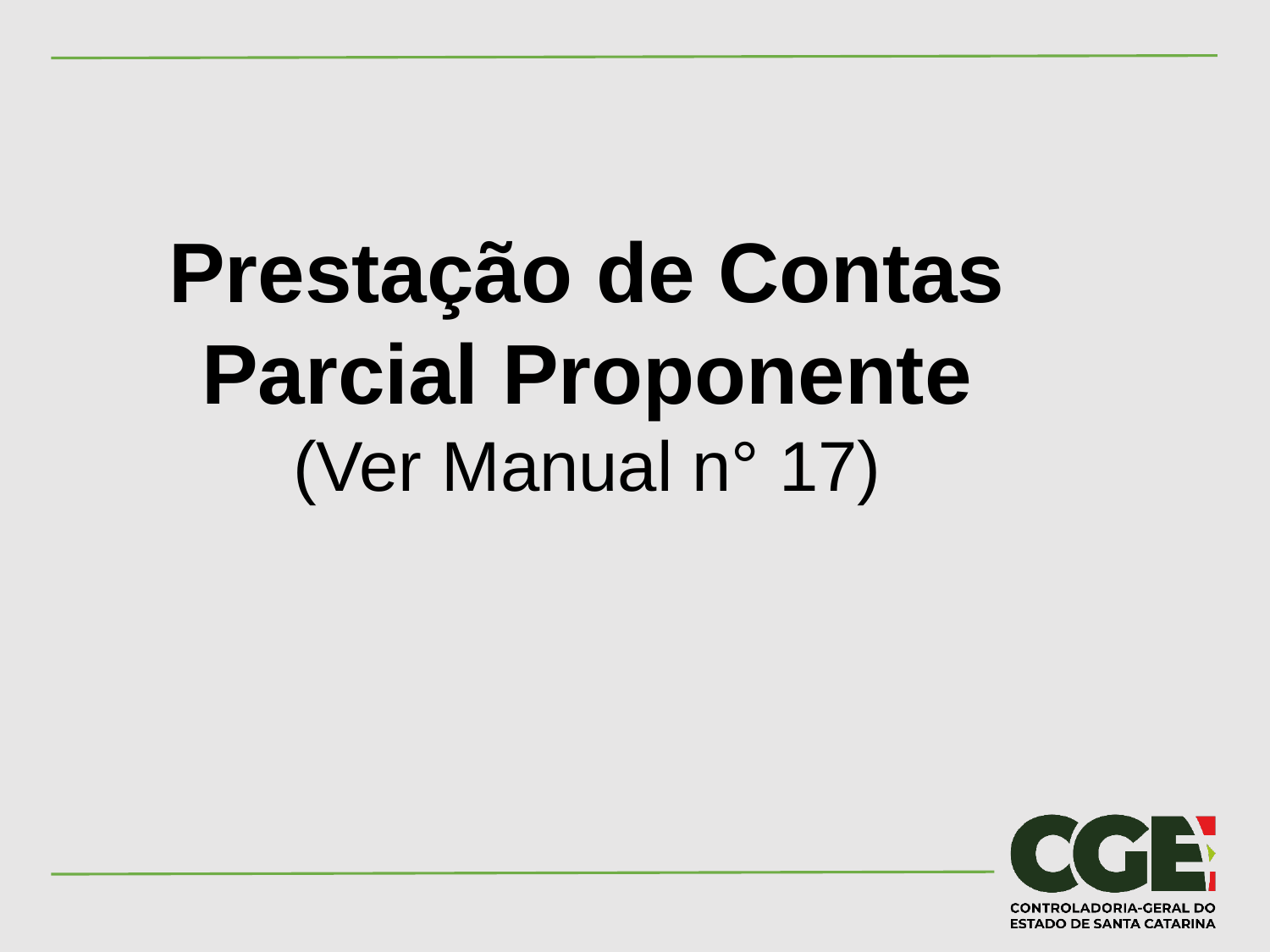

#
Prestação de Contas Parcial Proponente
(Ver Manual n° 17)